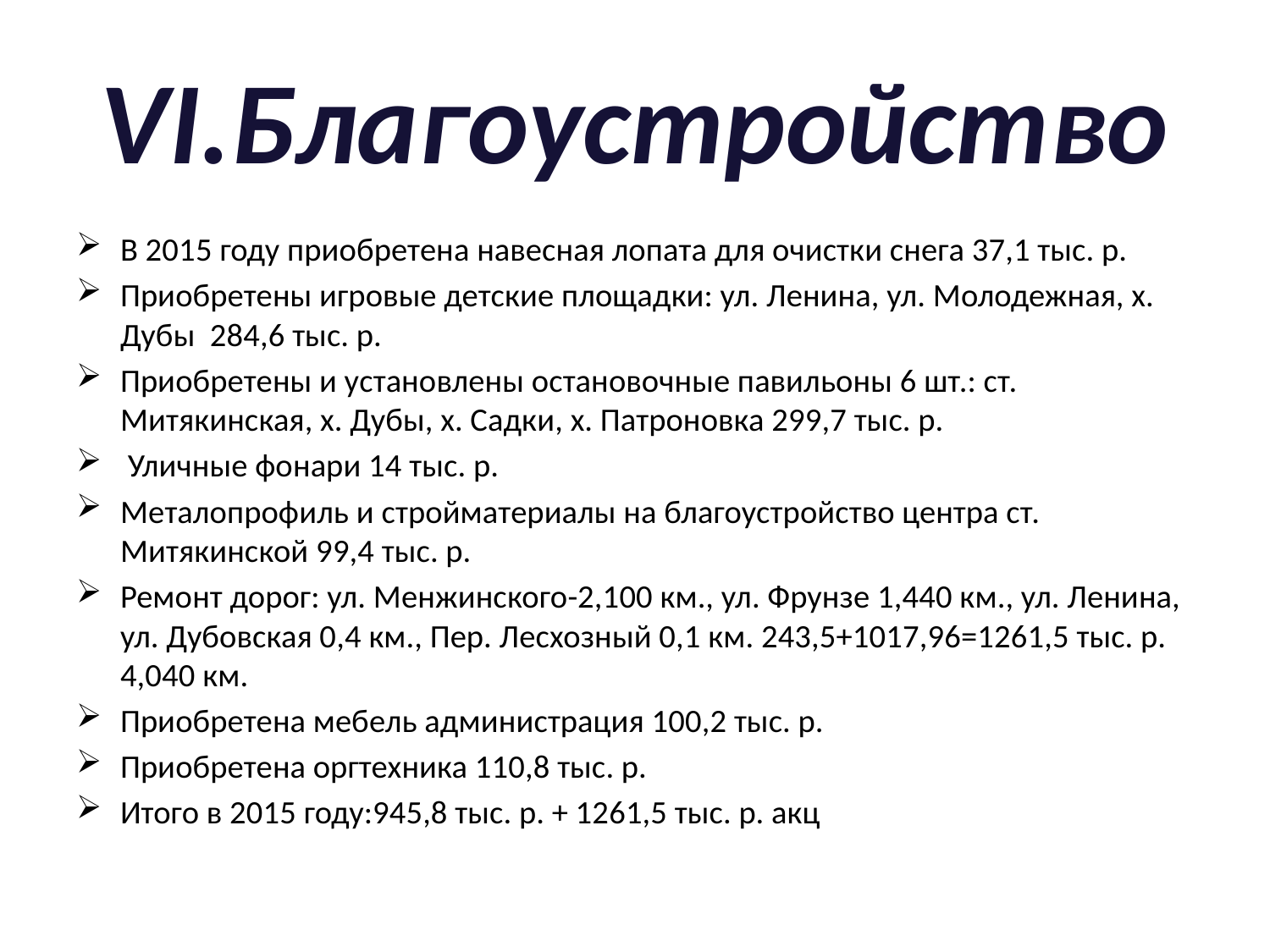

# VI.Благоустройство
В 2015 году приобретена навесная лопата для очистки снега 37,1 тыс. р.
Приобретены игровые детские площадки: ул. Ленина, ул. Молодежная, х. Дубы  284,6 тыс. р.
Приобретены и установлены остановочные павильоны 6 шт.: ст. Митякинская, х. Дубы, х. Садки, х. Патроновка 299,7 тыс. р.
 Уличные фонари 14 тыс. р.
Металопрофиль и стройматериалы на благоустройство центра ст. Митякинской 99,4 тыс. р.
Ремонт дорог: ул. Менжинского-2,100 км., ул. Фрунзе 1,440 км., ул. Ленина, ул. Дубовская 0,4 км., Пер. Лесхозный 0,1 км. 243,5+1017,96=1261,5 тыс. р. 4,040 км.
Приобретена мебель администрация 100,2 тыс. р.
Приобретена оргтехника 110,8 тыс. р.
Итого в 2015 году:945,8 тыс. р. + 1261,5 тыс. р. акц